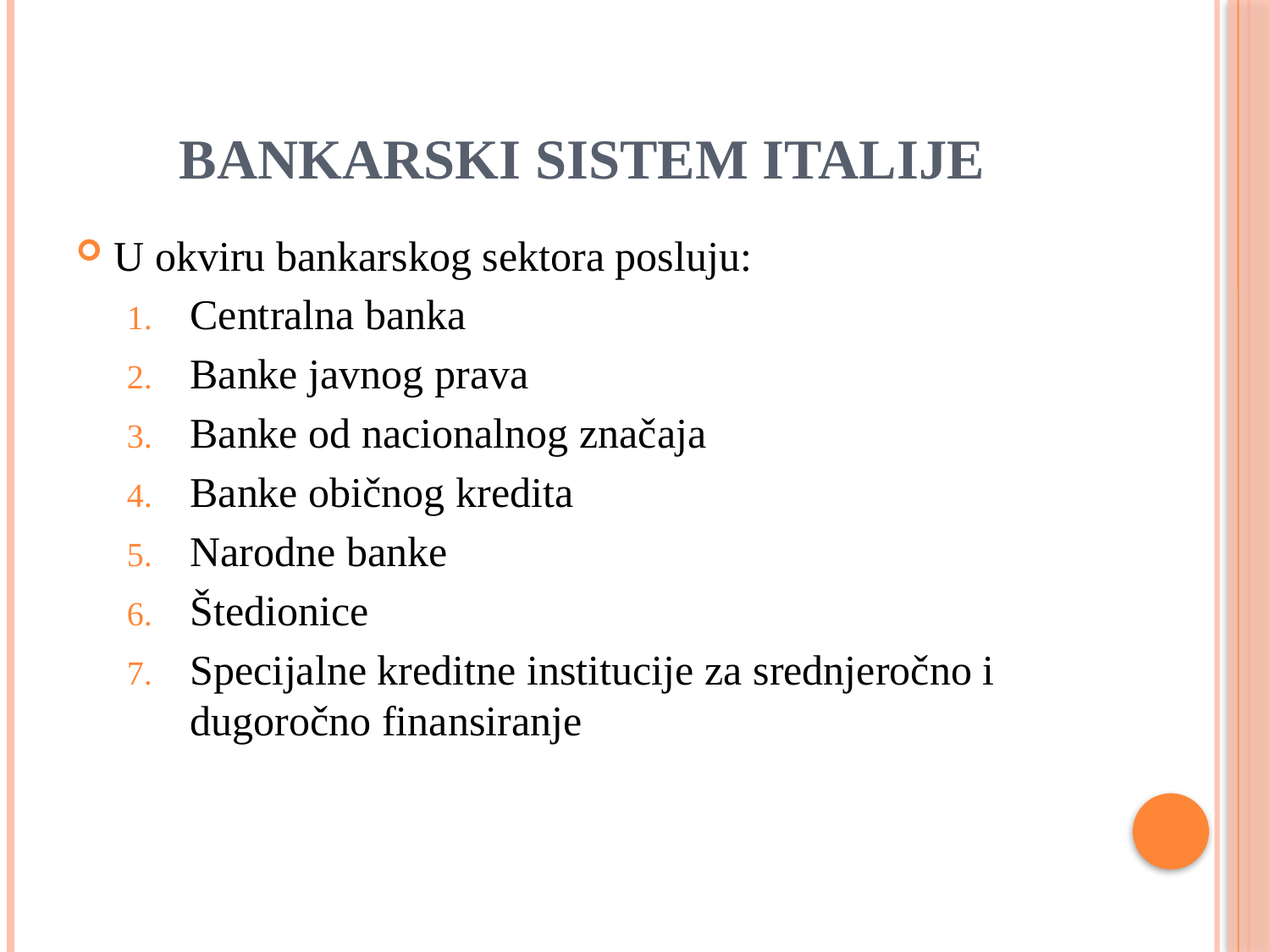

# Bankarski sistem italije
U okviru bankarskog sektora posluju:
Centralna banka
Banke javnog prava
Banke od nacionalnog značaja
Banke običnog kredita
Narodne banke
Štedionice
Specijalne kreditne institucije za srednjeročno i dugoročno finansiranje